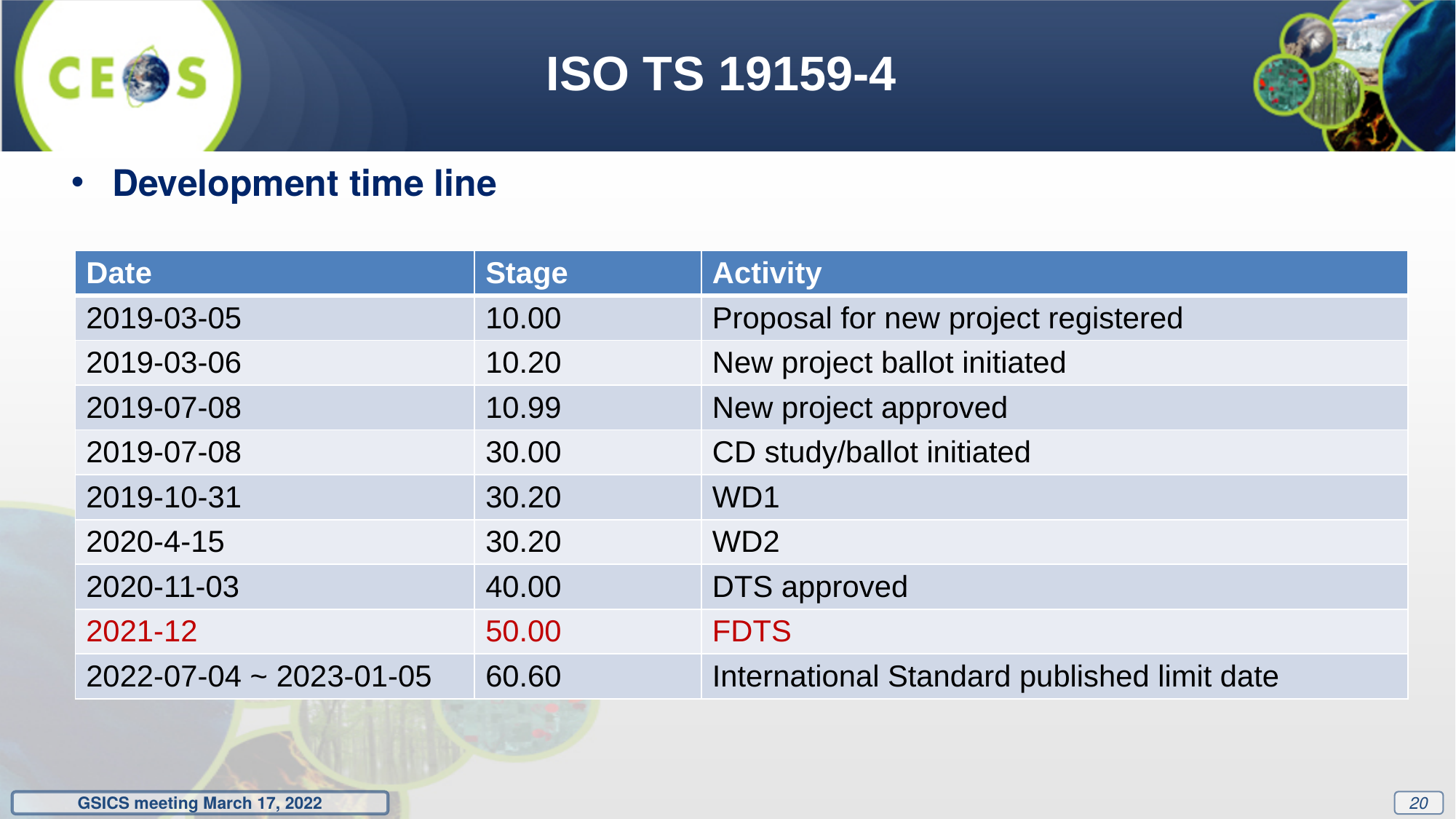

ISO TS 19159-4
Development time line
| Date | Stage | Activity |
| --- | --- | --- |
| 2019-03-05 | 10.00 | Proposal for new project registered |
| 2019-03-06 | 10.20 | New project ballot initiated |
| 2019-07-08 | 10.99 | New project approved |
| 2019-07-08 | 30.00 | CD study/ballot initiated |
| 2019-10-31 | 30.20 | WD1 |
| 2020-4-15 | 30.20 | WD2 |
| 2020-11-03 | 40.00 | DTS approved |
| 2021-12 | 50.00 | FDTS |
| 2022-07-04 ~ 2023-01-05 | 60.60 | International Standard published limit date |
20